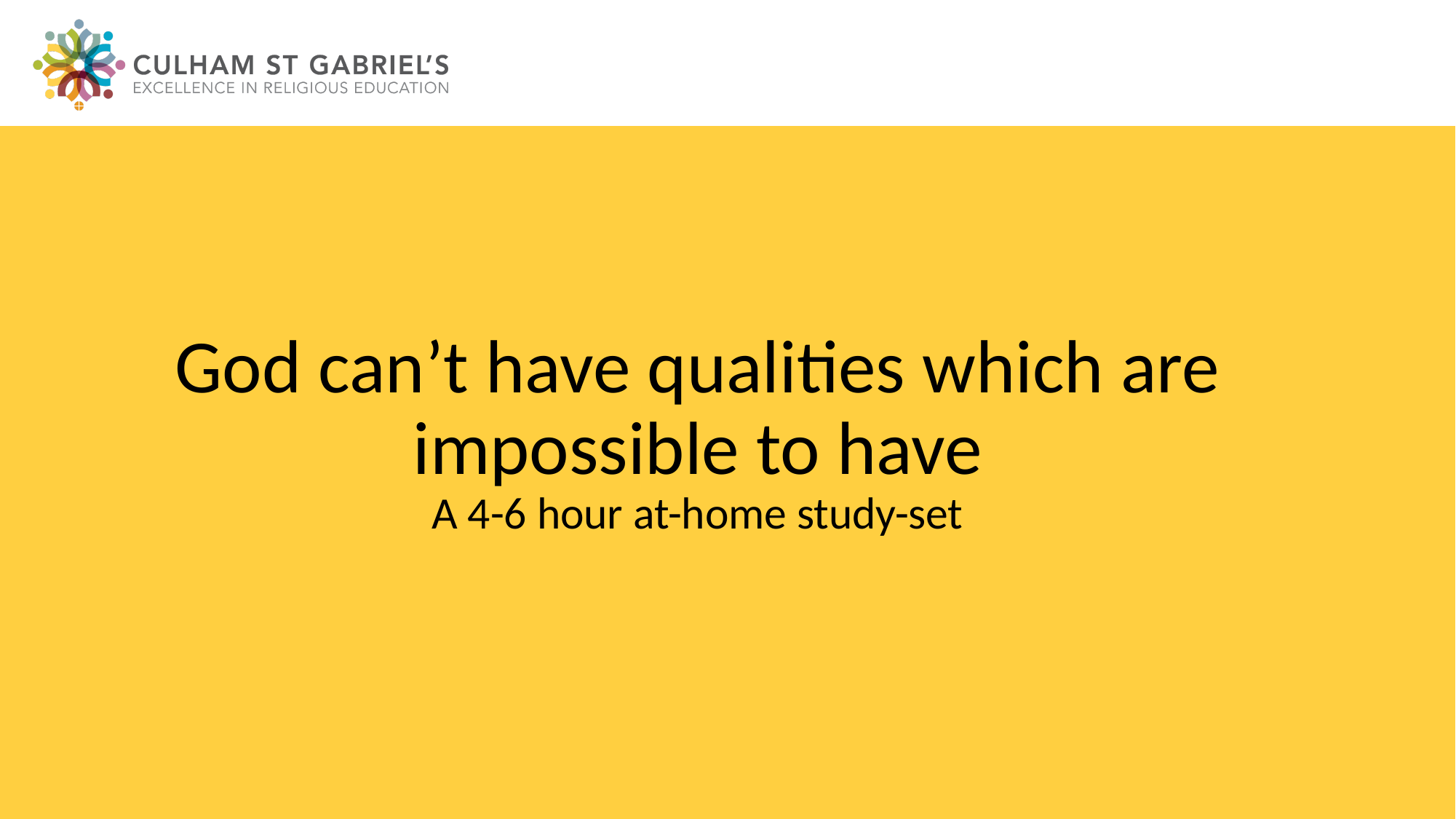

# God can’t have qualities which are impossible to have A 4-6 hour at-home study-set